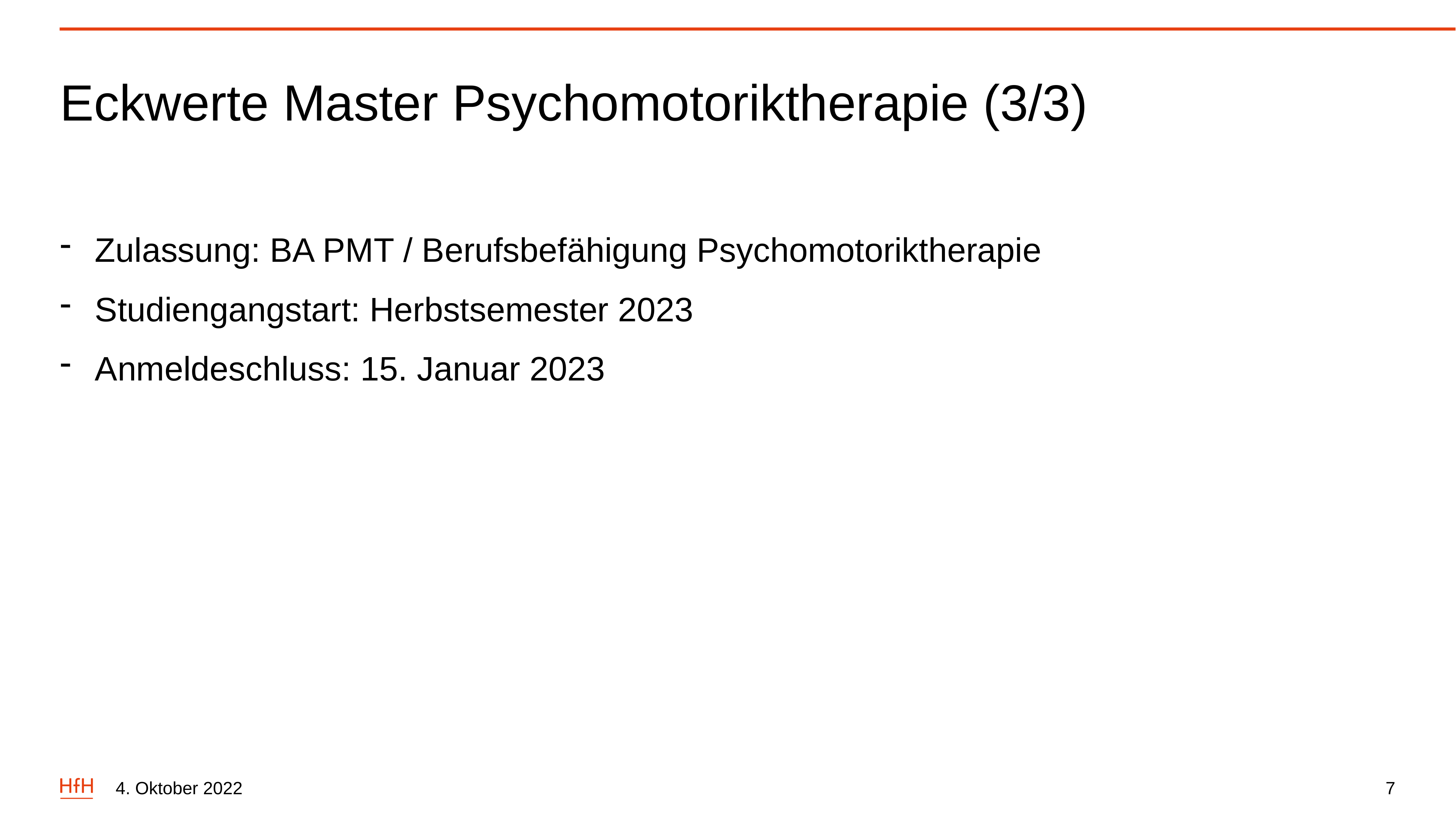

# Eckwerte Master Psychomotoriktherapie (3/3)
Zulassung: BA PMT / Berufsbefähigung Psychomotoriktherapie
Studiengangstart: Herbstsemester 2023
Anmeldeschluss: 15. Januar 2023

4. Oktober 2022
7